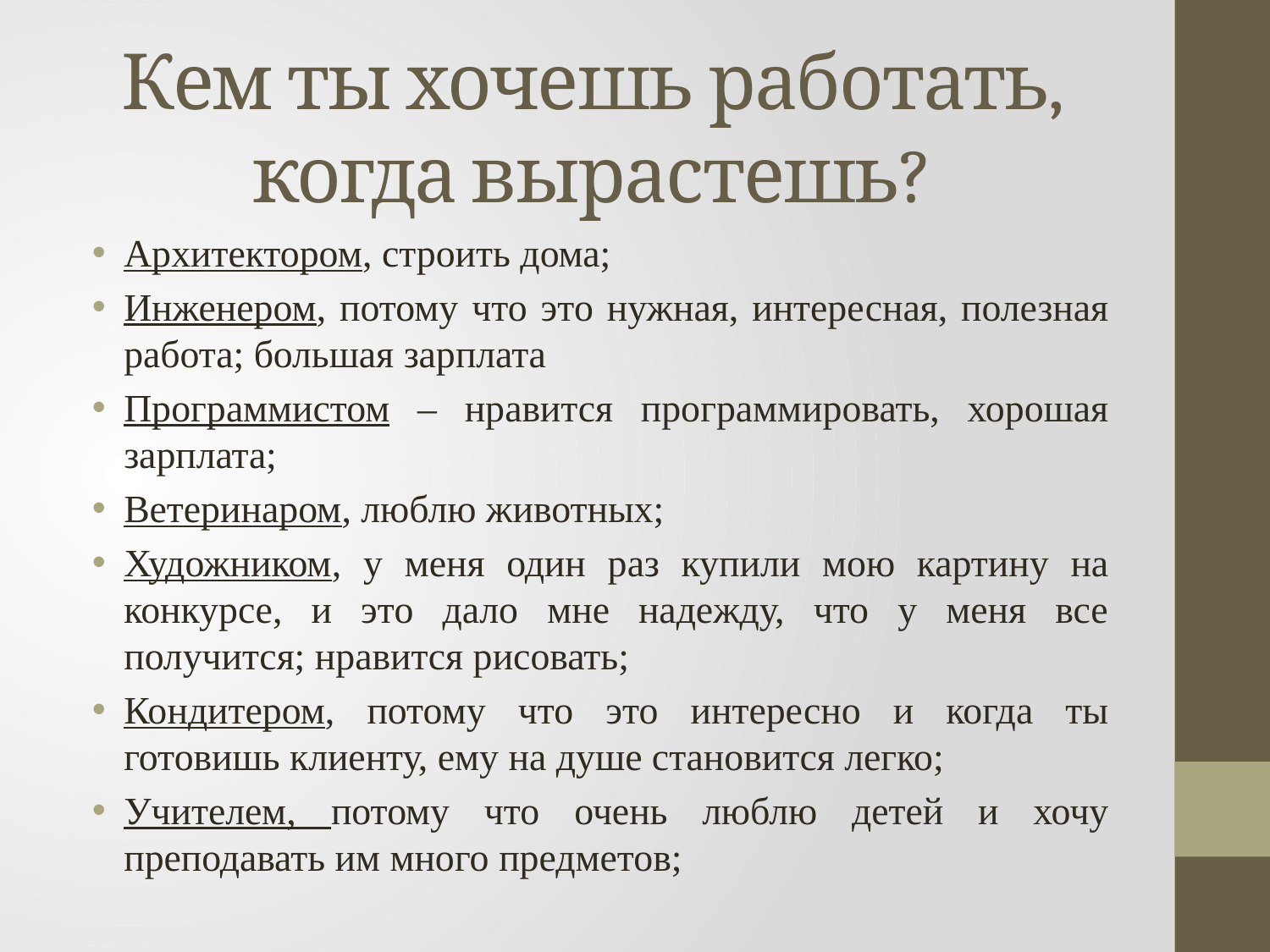

# Кем ты хочешь работать, когда вырастешь?
Архитектором, строить дома;
Инженером, потому что это нужная, интересная, полезная работа; большая зарплата
Программистом – нравится программировать, хорошая зарплата;
Ветеринаром, люблю животных;
Художником, у меня один раз купили мою картину на конкурсе, и это дало мне надежду, что у меня все получится; нравится рисовать;
Кондитером, потому что это интересно и когда ты готовишь клиенту, ему на душе становится легко;
Учителем, потому что очень люблю детей и хочу преподавать им много предметов;